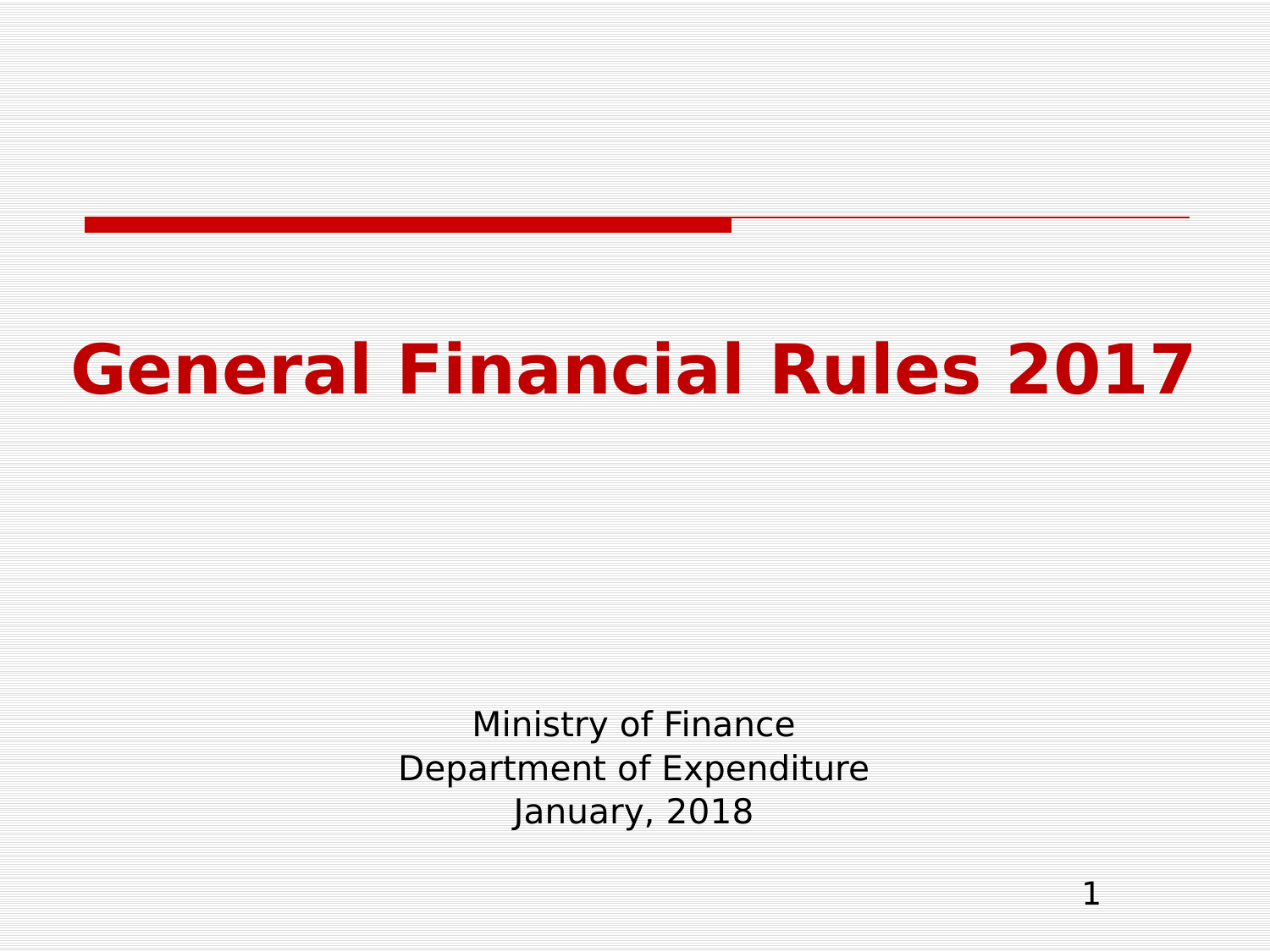

#

General Financial Rules 2017

Ministry of Finance
Department of Expenditure
January, 2018